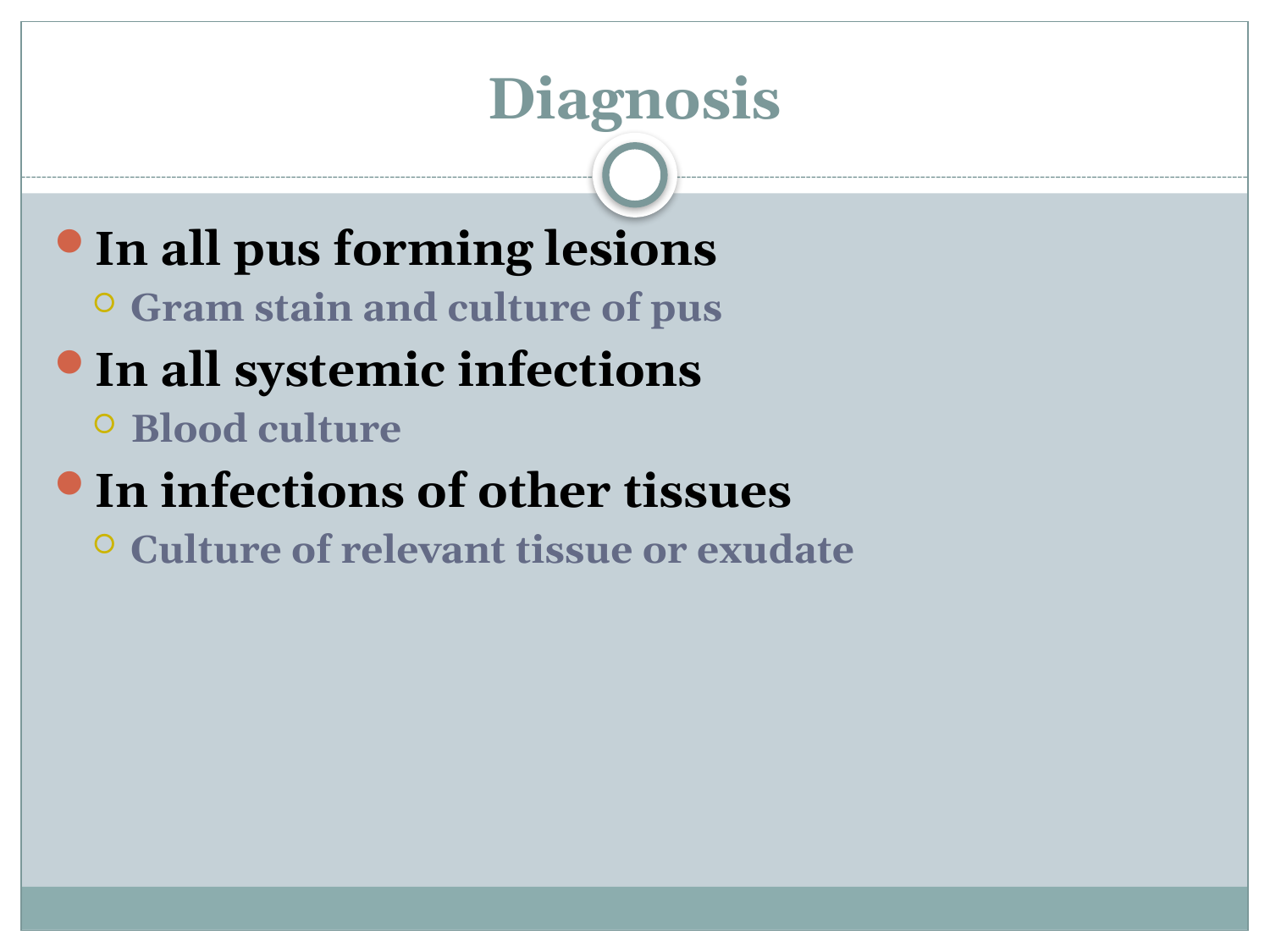

# Diagnosis
In all pus forming lesions
Gram stain and culture of pus
In all systemic infections
Blood culture
In infections of other tissues
Culture of relevant tissue or exudate